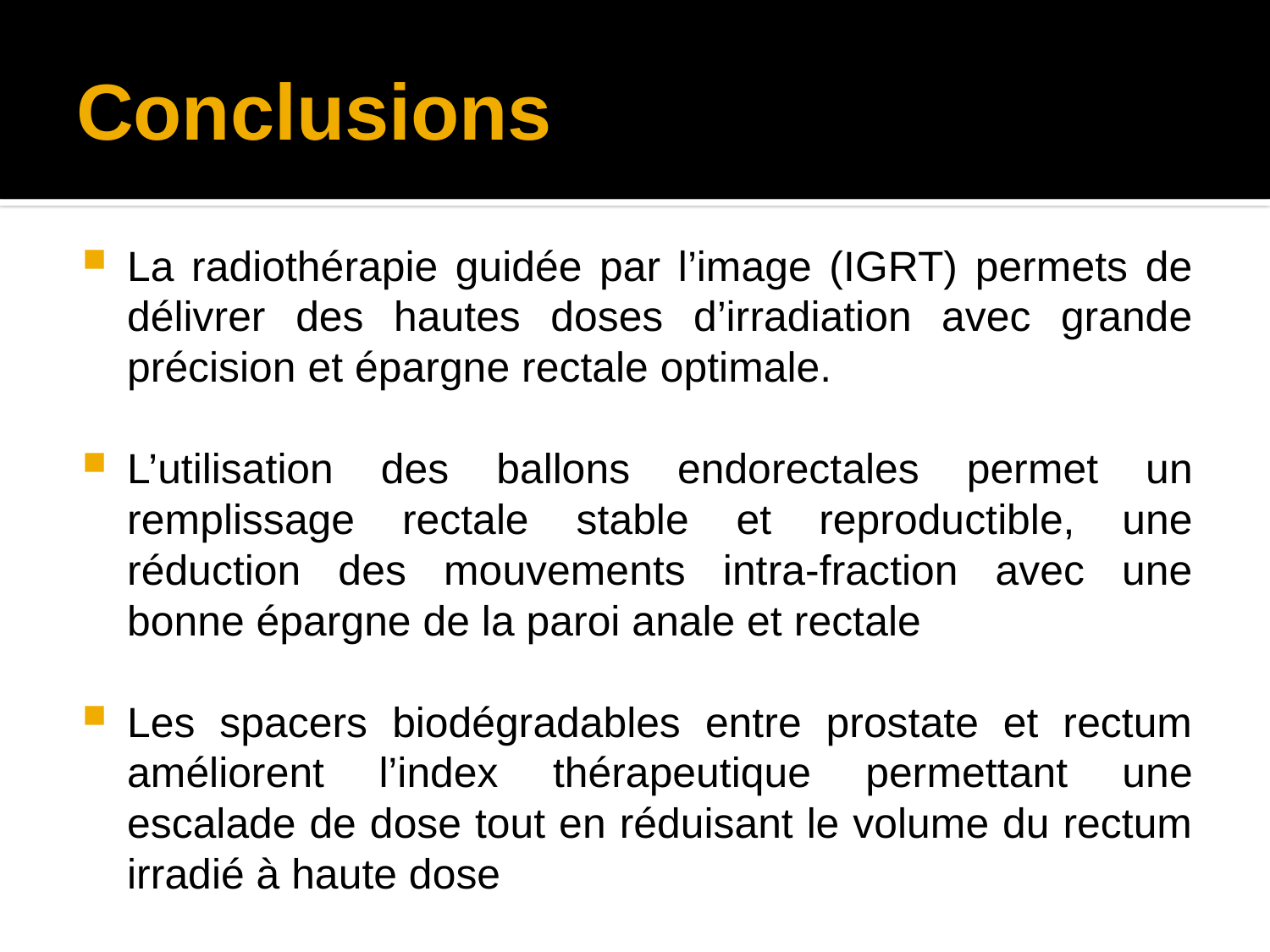

# Conclusions
La radiothérapie guidée par l’image (IGRT) permets de délivrer des hautes doses d’irradiation avec grande précision et épargne rectale optimale.

L’utilisation des ballons endorectales permet un remplissage rectale stable et reproductible, une réduction des mouvements intra-fraction avec une bonne épargne de la paroi anale et rectale

Les spacers biodégradables entre prostate et rectum améliorent l’index thérapeutique permettant une escalade de dose tout en réduisant le volume du rectum irradié à haute dose